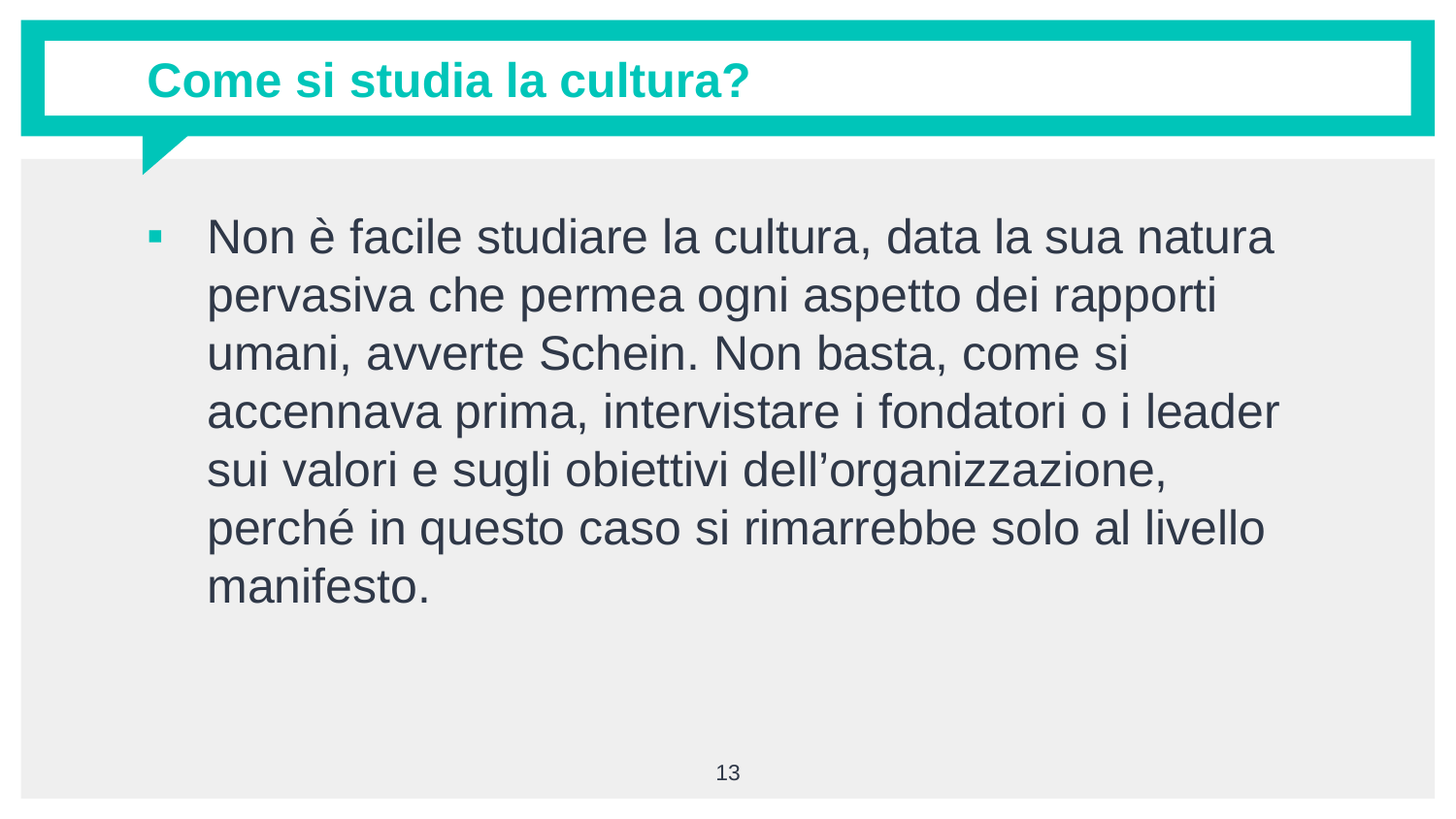

# Come si studia la cultura?
Non è facile studiare la cultura, data la sua natura pervasiva che permea ogni aspetto dei rapporti umani, avverte Schein. Non basta, come si accennava prima, intervistare i fondatori o i leader sui valori e sugli obiettivi dell’organizzazione, perché in questo caso si rimarrebbe solo al livello manifesto.

13